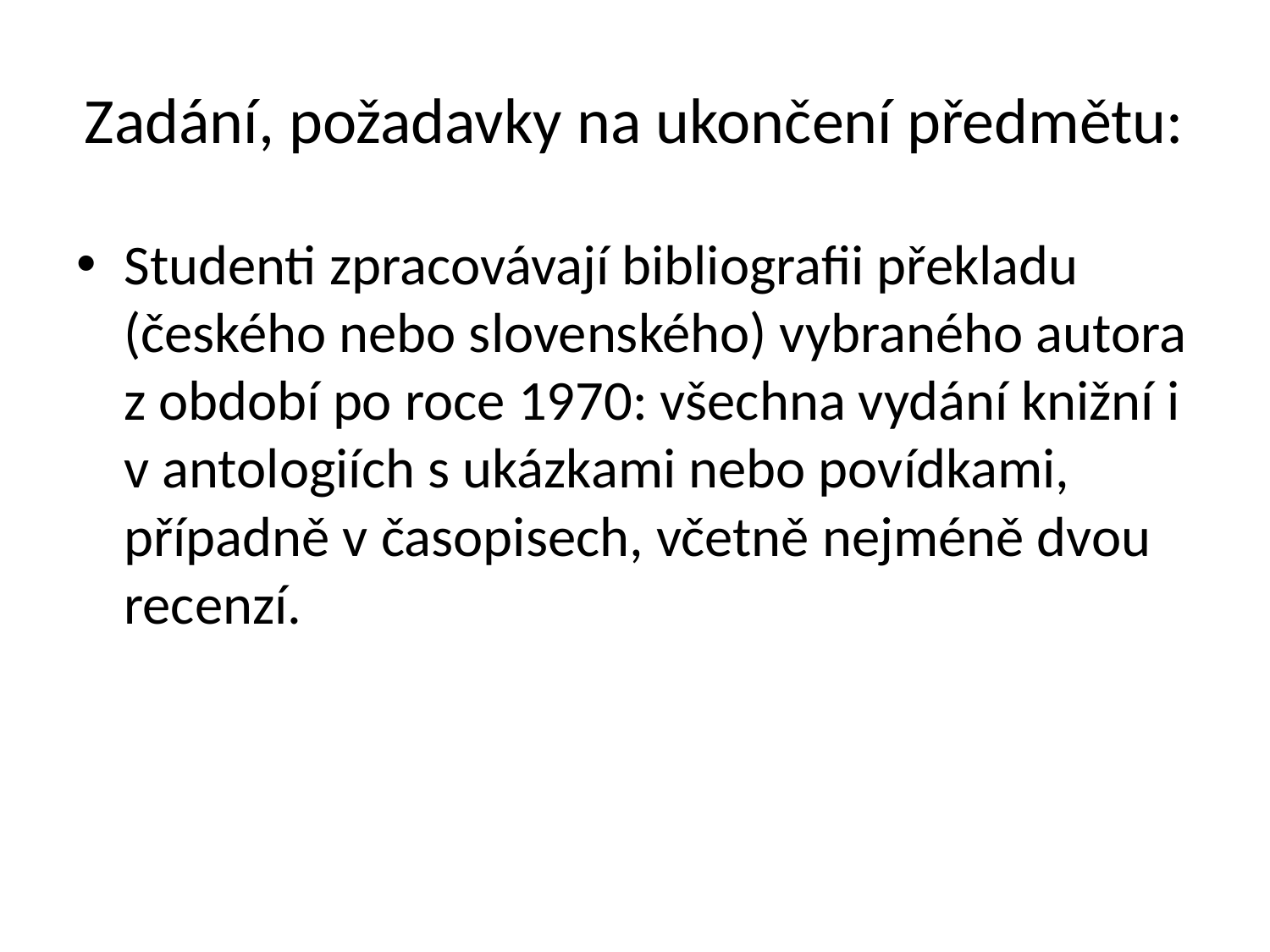

# Zadání, požadavky na ukončení předmětu:
Studenti zpracovávají bibliografii překladu (českého nebo slovenského) vybraného autora z období po roce 1970: všechna vydání knižní i v antologiích s ukázkami nebo povídkami, případně v časopisech, včetně nejméně dvou recenzí.